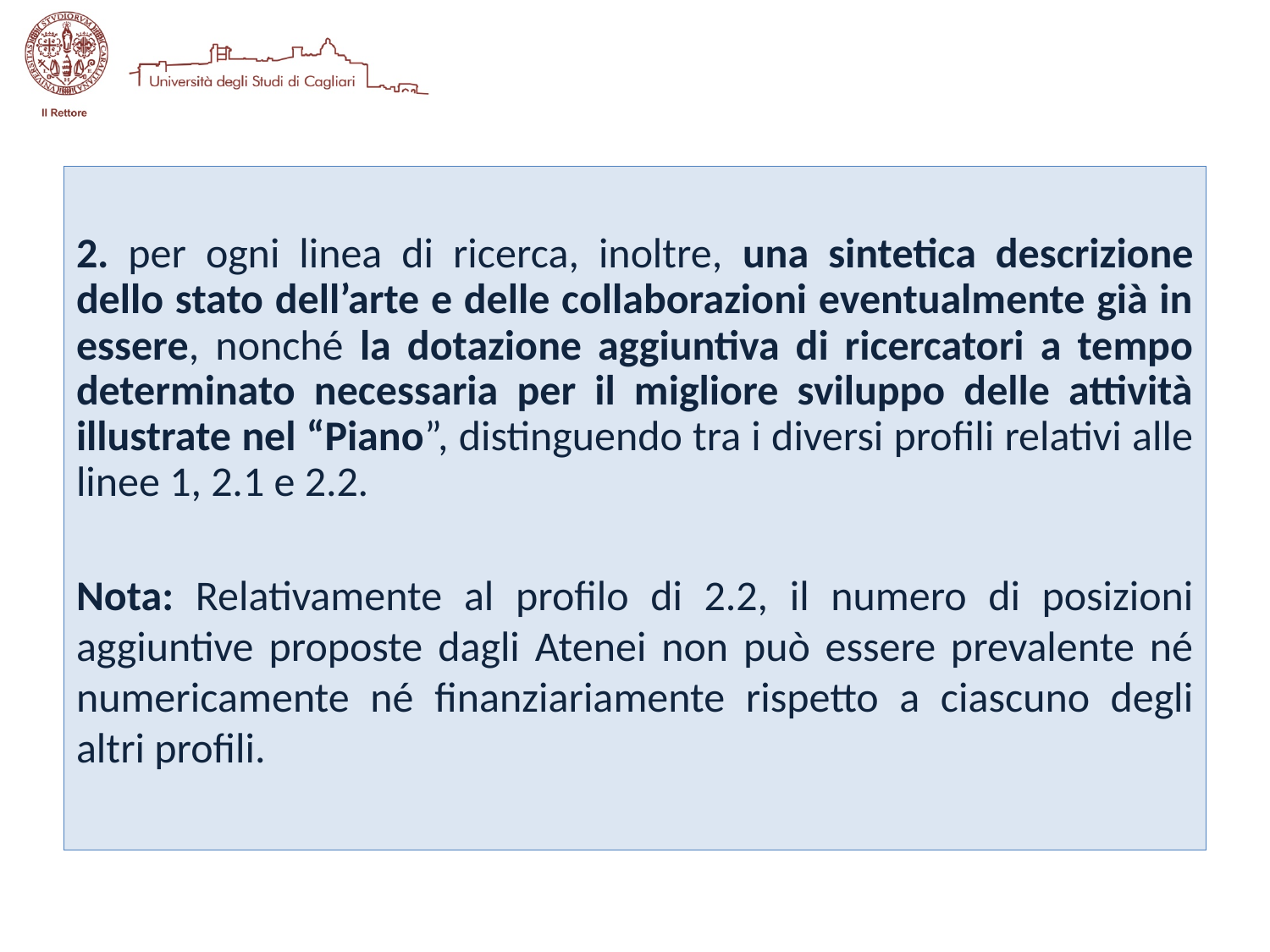

2. per ogni linea di ricerca, inoltre, una sintetica descrizione dello stato dell’arte e delle collaborazioni eventualmente già in essere, nonché la dotazione aggiuntiva di ricercatori a tempo determinato necessaria per il migliore sviluppo delle attività illustrate nel “Piano”, distinguendo tra i diversi profili relativi alle linee 1, 2.1 e 2.2.

Nota: Relativamente al profilo di 2.2, il numero di posizioni aggiuntive proposte dagli Atenei non può essere prevalente né numericamente né finanziariamente rispetto a ciascuno degli altri profili.